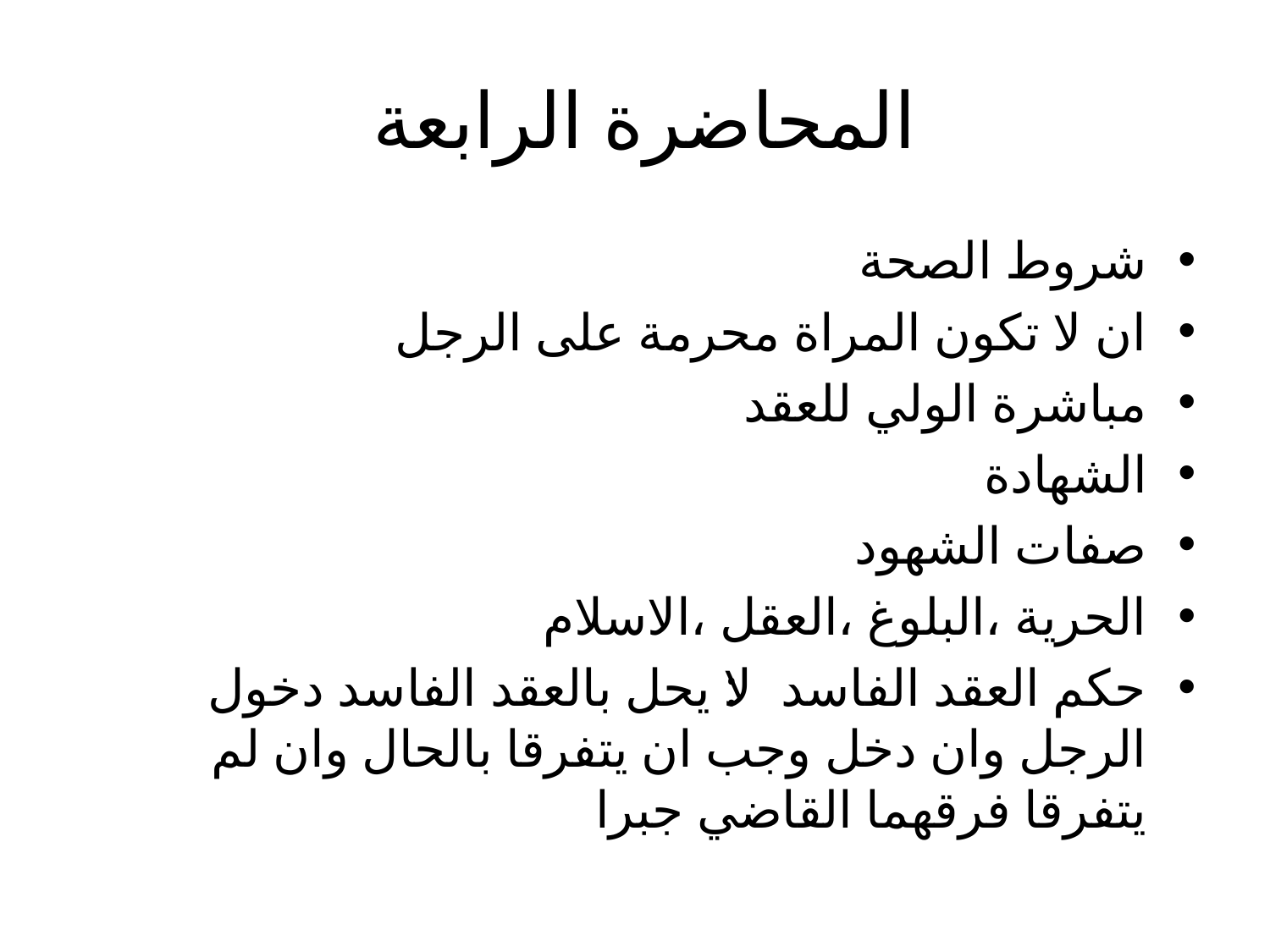

# المحاضرة الرابعة
شروط الصحة
ان لا تكون المراة محرمة على الرجل
مباشرة الولي للعقد
الشهادة
صفات الشهود
الحرية ،البلوغ ،العقل ،الاسلام
حكم العقد الفاسد :لا يحل بالعقد الفاسد دخول الرجل وان دخل وجب ان يتفرقا بالحال وان لم يتفرقا فرقهما القاضي جبرا